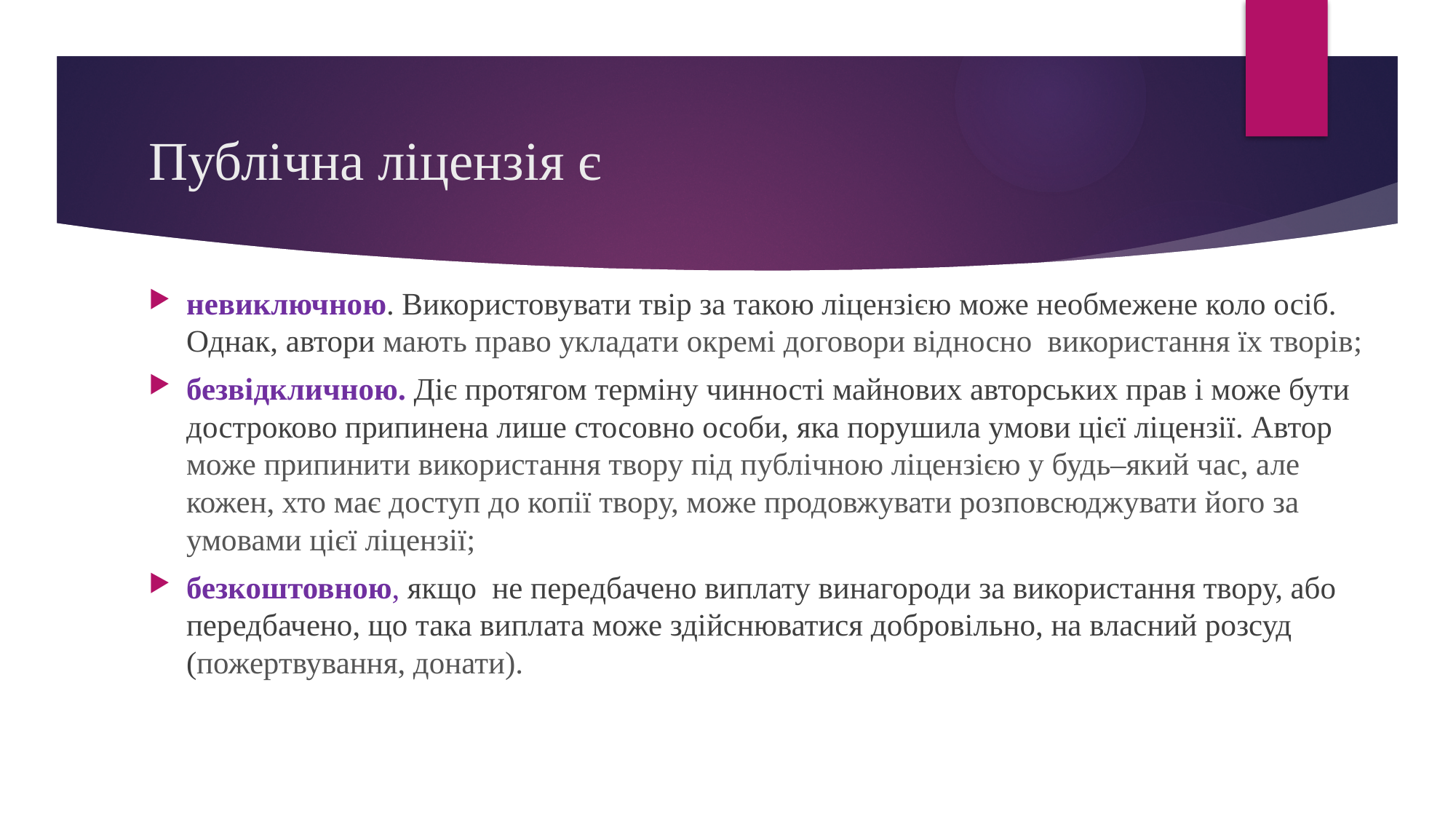

# Публічна ліцензія є
невиключною. Використовувати твір за такою ліцензією може необмежене коло осіб. Однак, автори мають право укладати окремі договори відносно  використання їх творів;
безвідкличною. Діє протягом терміну чинності майнових авторських прав і може бути достроково припинена лише стосовно особи, яка порушила умови цієї ліцензії. Автор може припинити використання твору під публічною ліцензією у будь–який час, але кожен, хто має доступ до копії твору, може продовжувати розповсюджувати його за умовами цієї ліцензії;
безкоштовною, якщо  не передбачено виплату винагороди за використання твору, або передбачено, що така виплата може здійснюватися добровільно, на власний розсуд (пожертвування, донати).